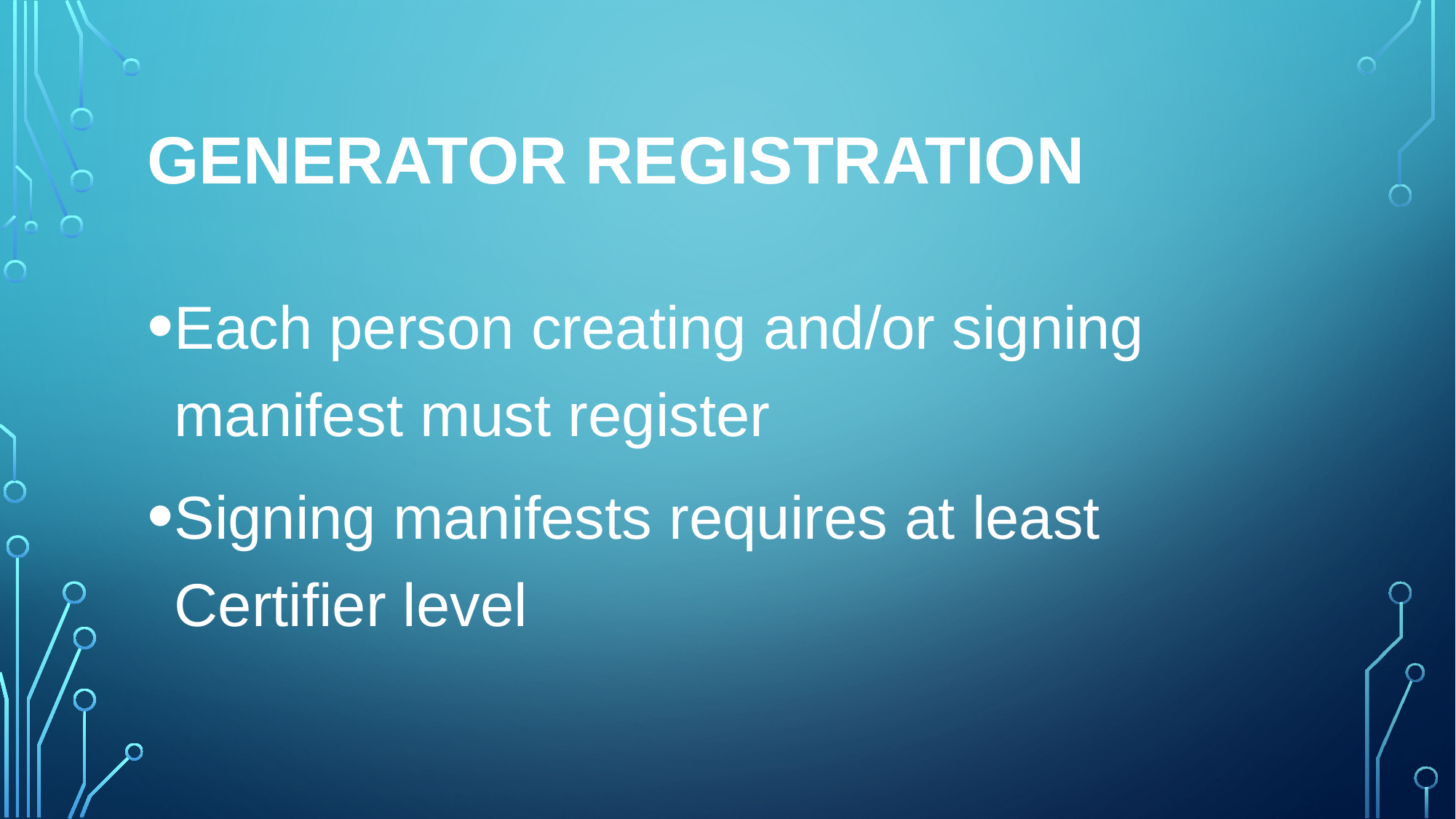

# Generator Registration
Each person creating and/or signing manifest must register
Signing manifests requires at least Certifier level